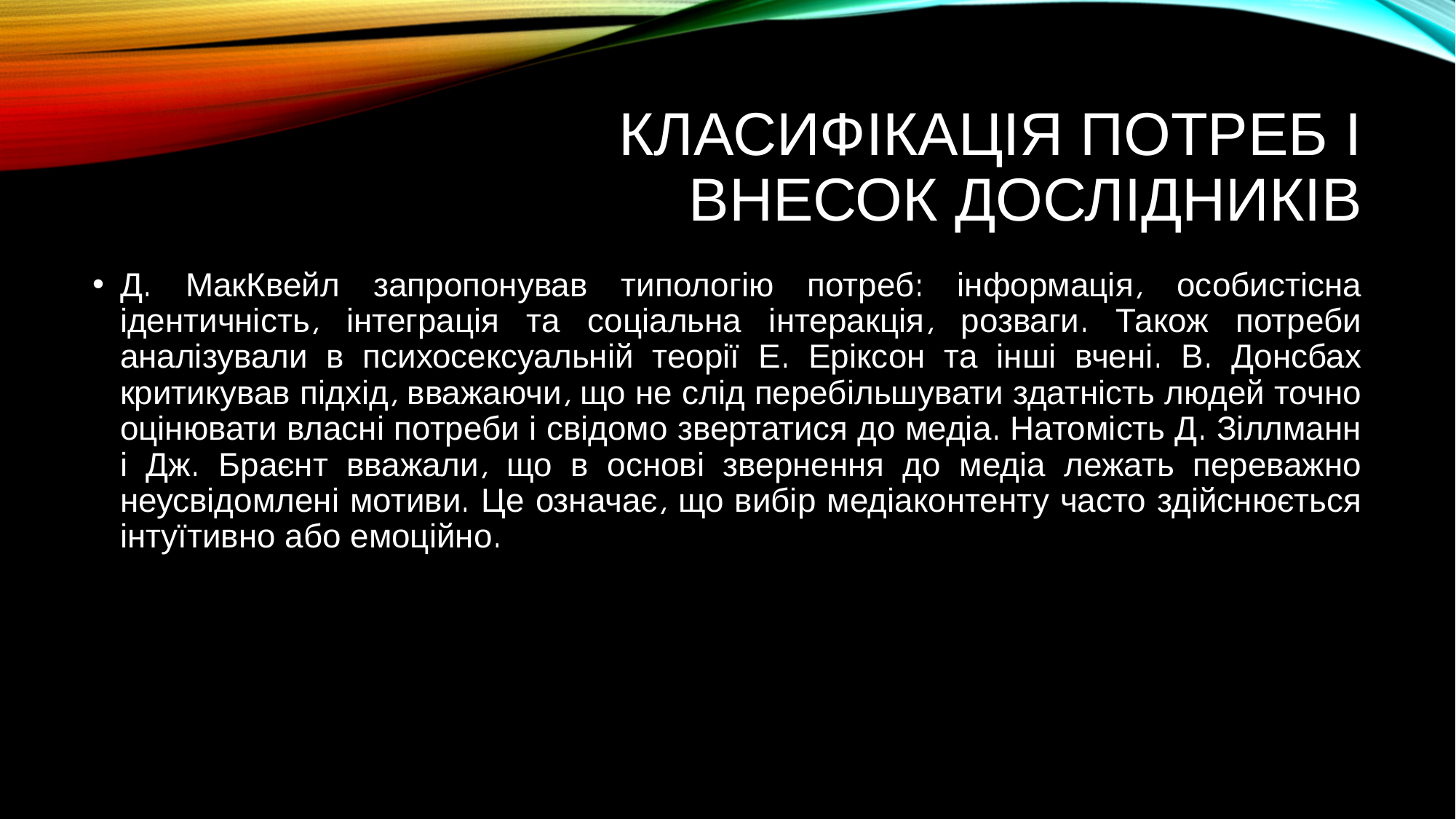

# Класифікація потреб і внесок дослідників
Д. МакКвейл запропонував типологію потреб: інформація, особистісна ідентичність, інтеграція та соціальна інтеракція, розваги. Також потреби аналізували в психосексуальній теорії Е. Еріксон та інші вчені. В. Донсбах критикував підхід, вважаючи, що не слід перебільшувати здатність людей точно оцінювати власні потреби і свідомо звертатися до медіа. Натомість Д. Зіллманн і Дж. Браєнт вважали, що в основі звернення до медіа лежать переважно неусвідомлені мотиви. Це означає, що вибір медіаконтенту часто здійснюється інтуїтивно або емоційно.